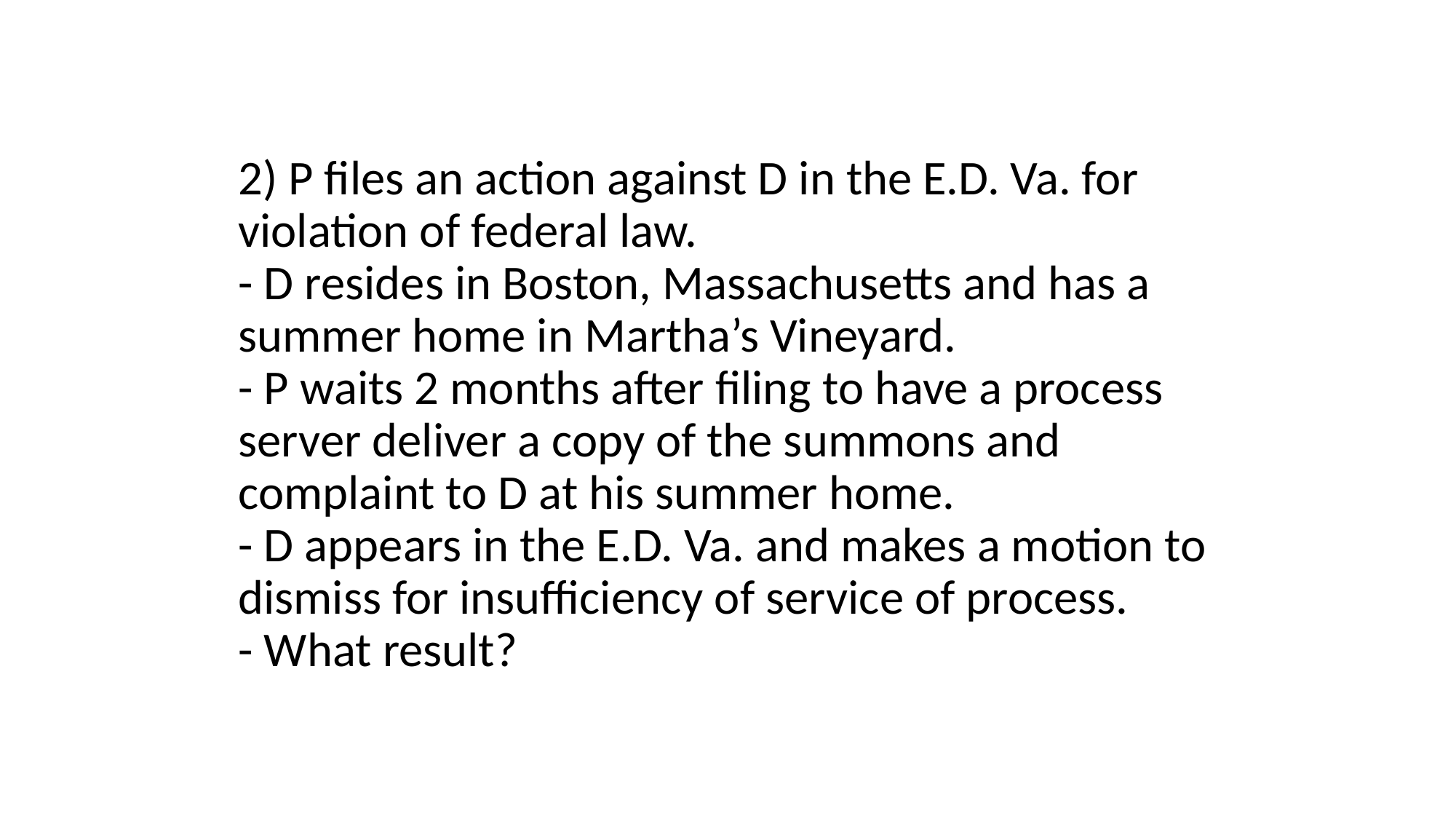

# 2) P files an action against D in the E.D. Va. for violation of federal law. - D resides in Boston, Massachusetts and has a summer home in Martha’s Vineyard. - P waits 2 months after filing to have a process server deliver a copy of the summons and complaint to D at his summer home. - D appears in the E.D. Va. and makes a motion to dismiss for insufficiency of service of process. - What result?